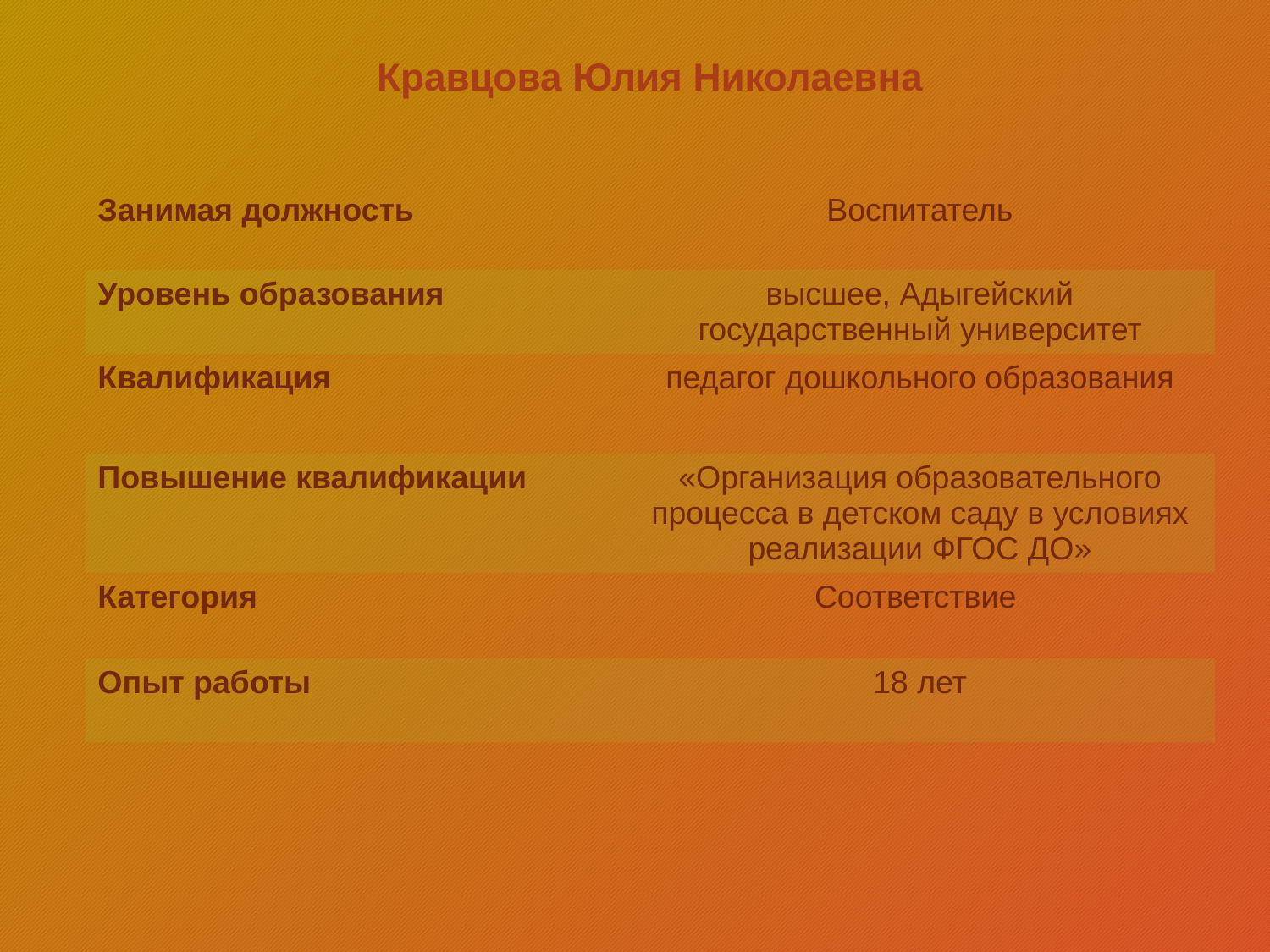

Кравцова Юлия Николаевна
| Занимая должность | Воспитатель |
| --- | --- |
| Уровень образования | высшее, Адыгейский государственный университет |
| Квалификация | педагог дошкольного образования |
| Повышение квалификации | «Организация образовательного процесса в детском саду в условиях реализации ФГОС ДО» |
| Категория | Соответствие |
| Опыт работы | 18 лет |